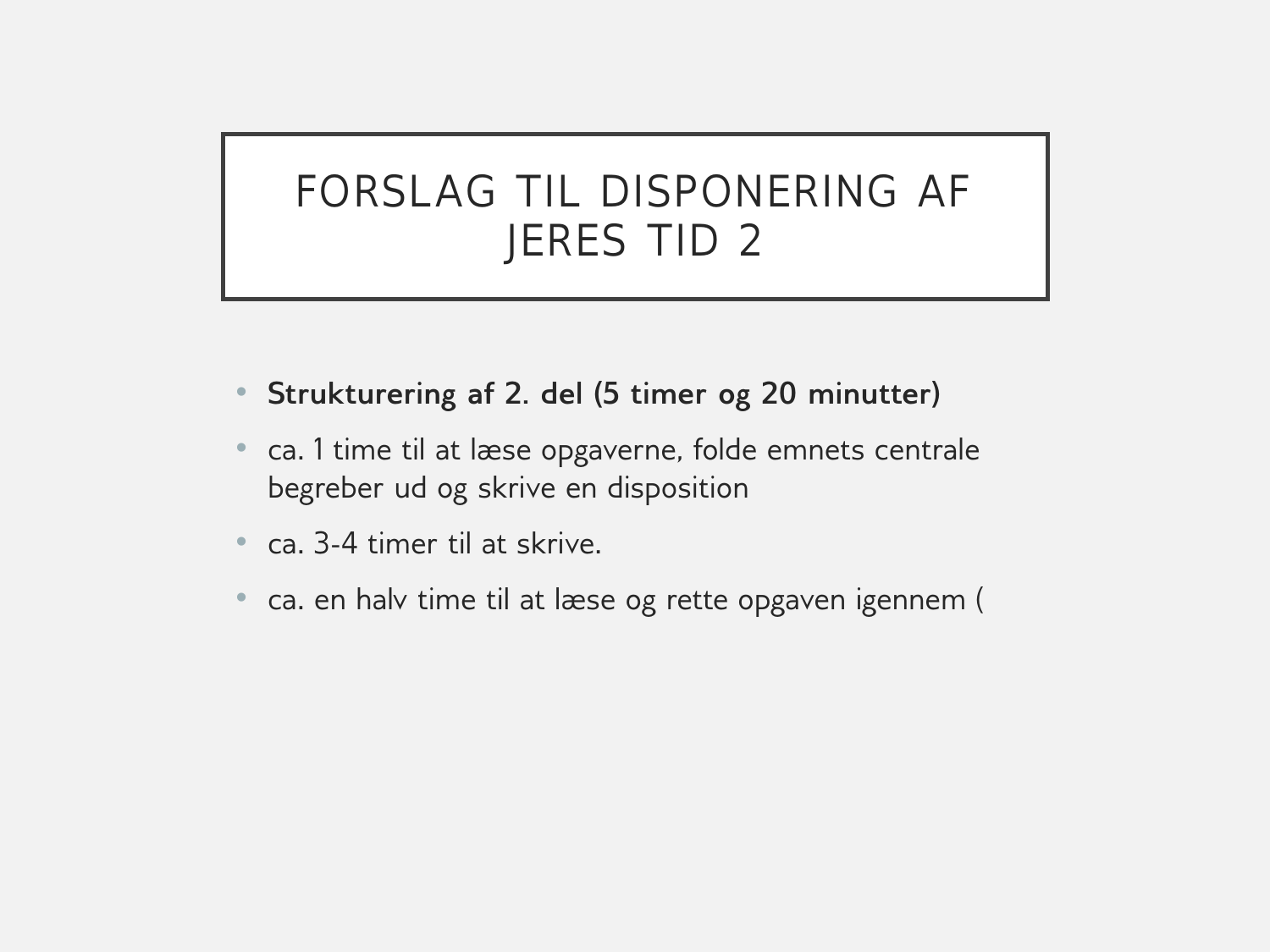

# Forslag til disponering af jeres tid 2
Strukturering af 2. del (5 timer og 20 minutter)
ca. 1 time til at læse opgaverne, folde emnets centrale begreber ud og skrive en disposition
ca. 3-4 timer til at skrive.
ca. en halv time til at læse og rette opgaven igennem (